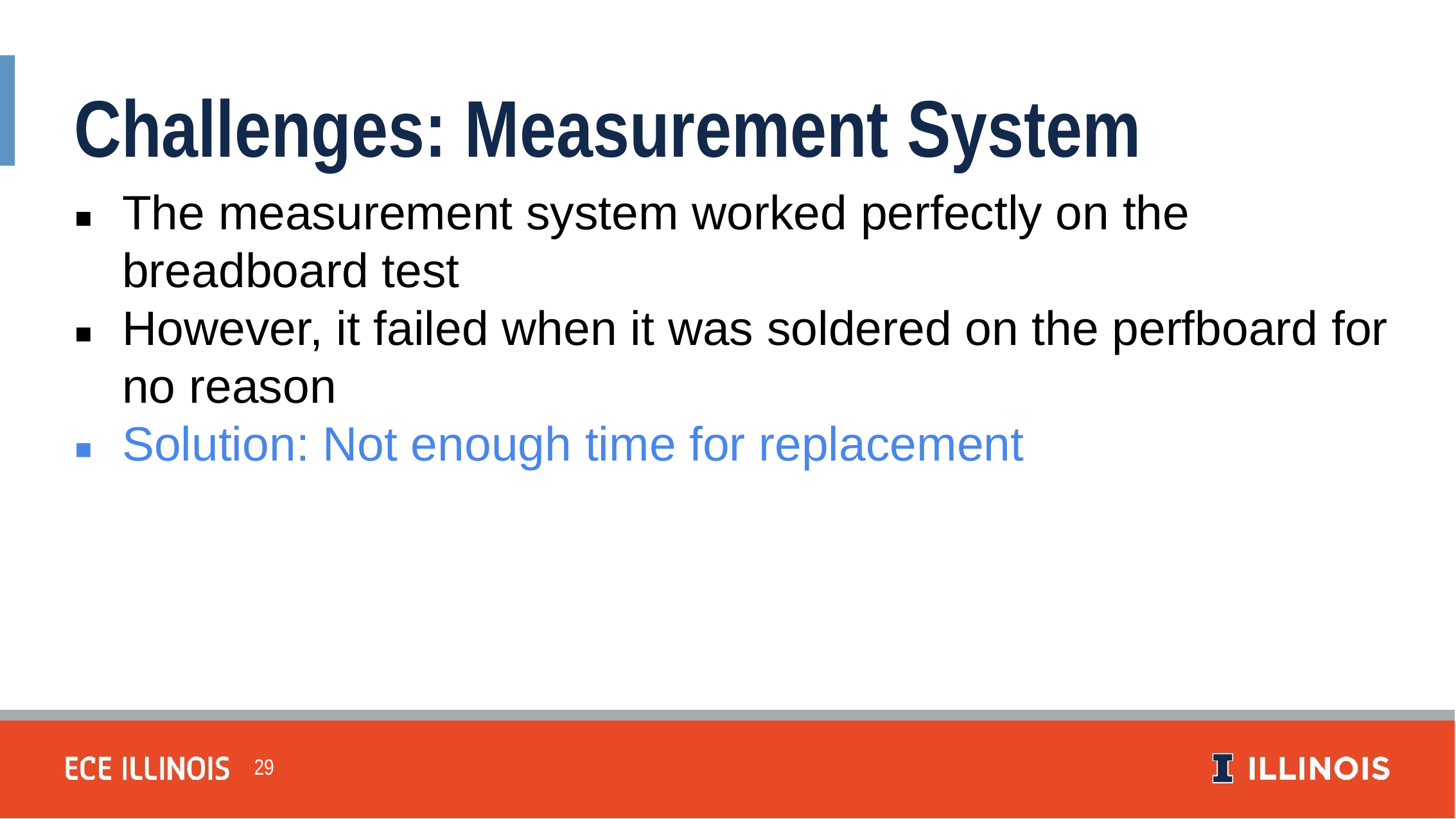

Challenges: Measurement System
The measurement system worked perfectly on the breadboard test
However, it failed when it was soldered on the perfboard for no reason
Solution: Not enough time for replacement